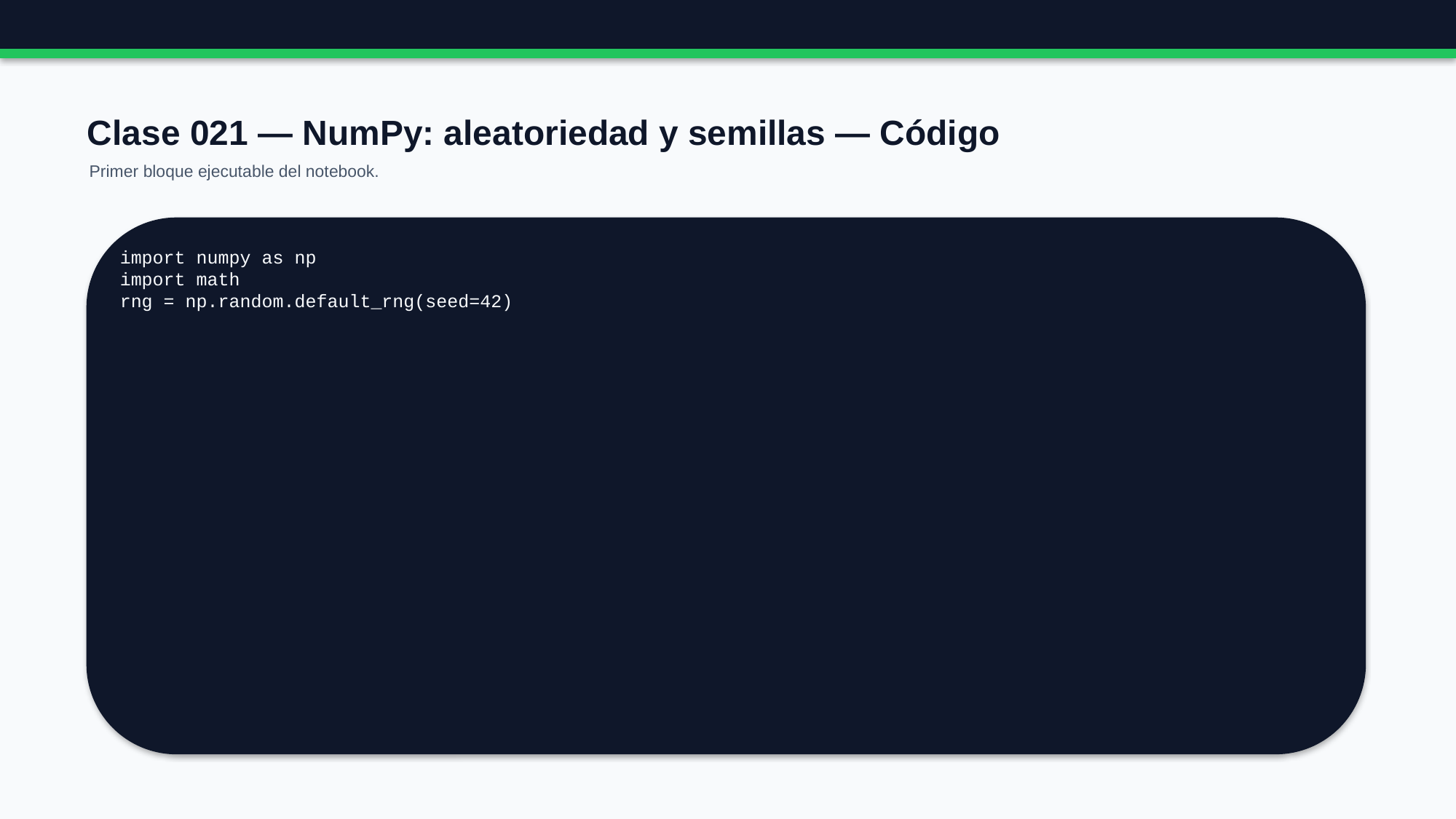

Clase 021 — NumPy: aleatoriedad y semillas — Código
Primer bloque ejecutable del notebook.

import numpy as np
import math
rng = np.random.default_rng(seed=42)